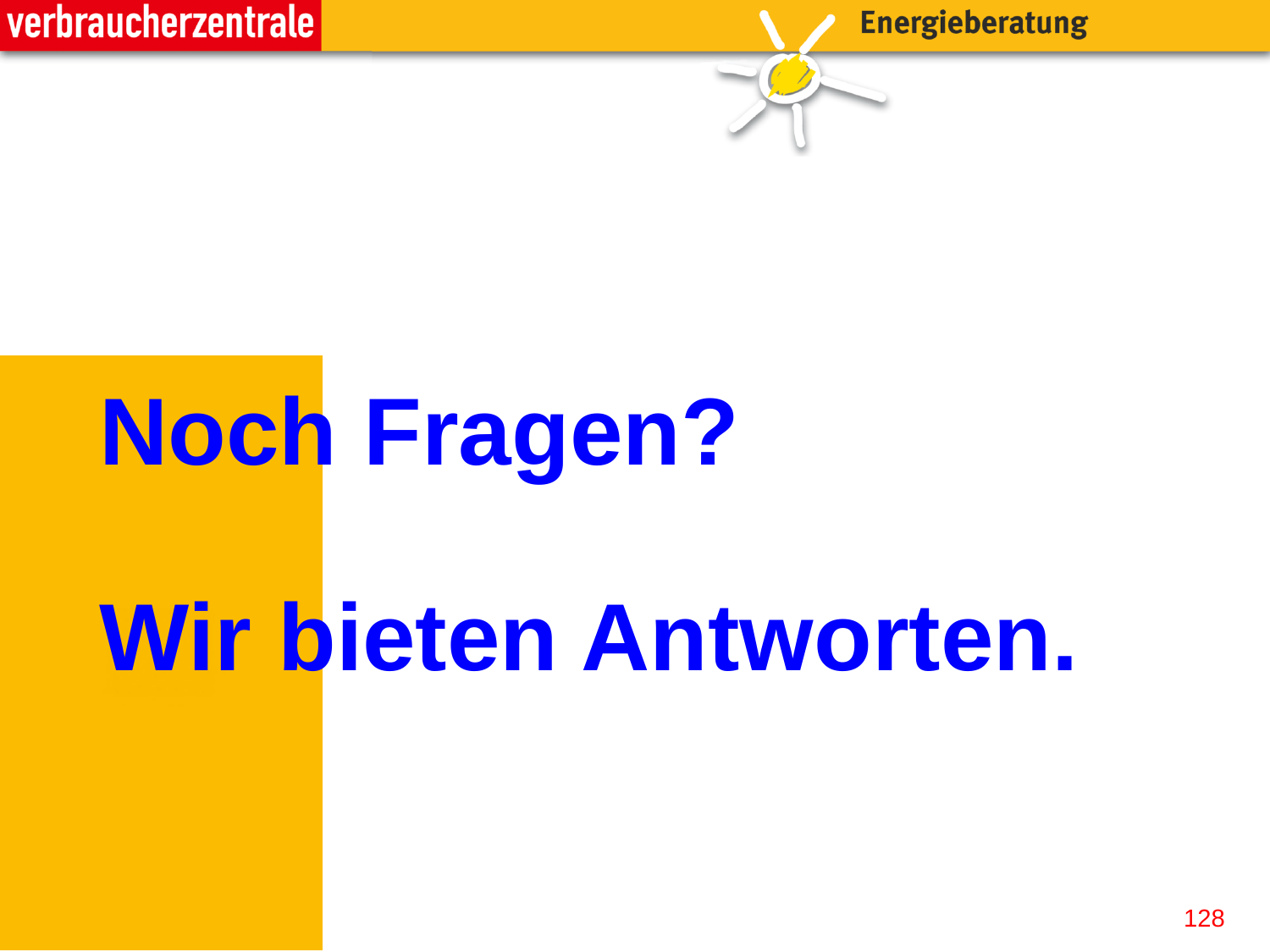

# Noch Fragen? Wir bieten Antworten.
128